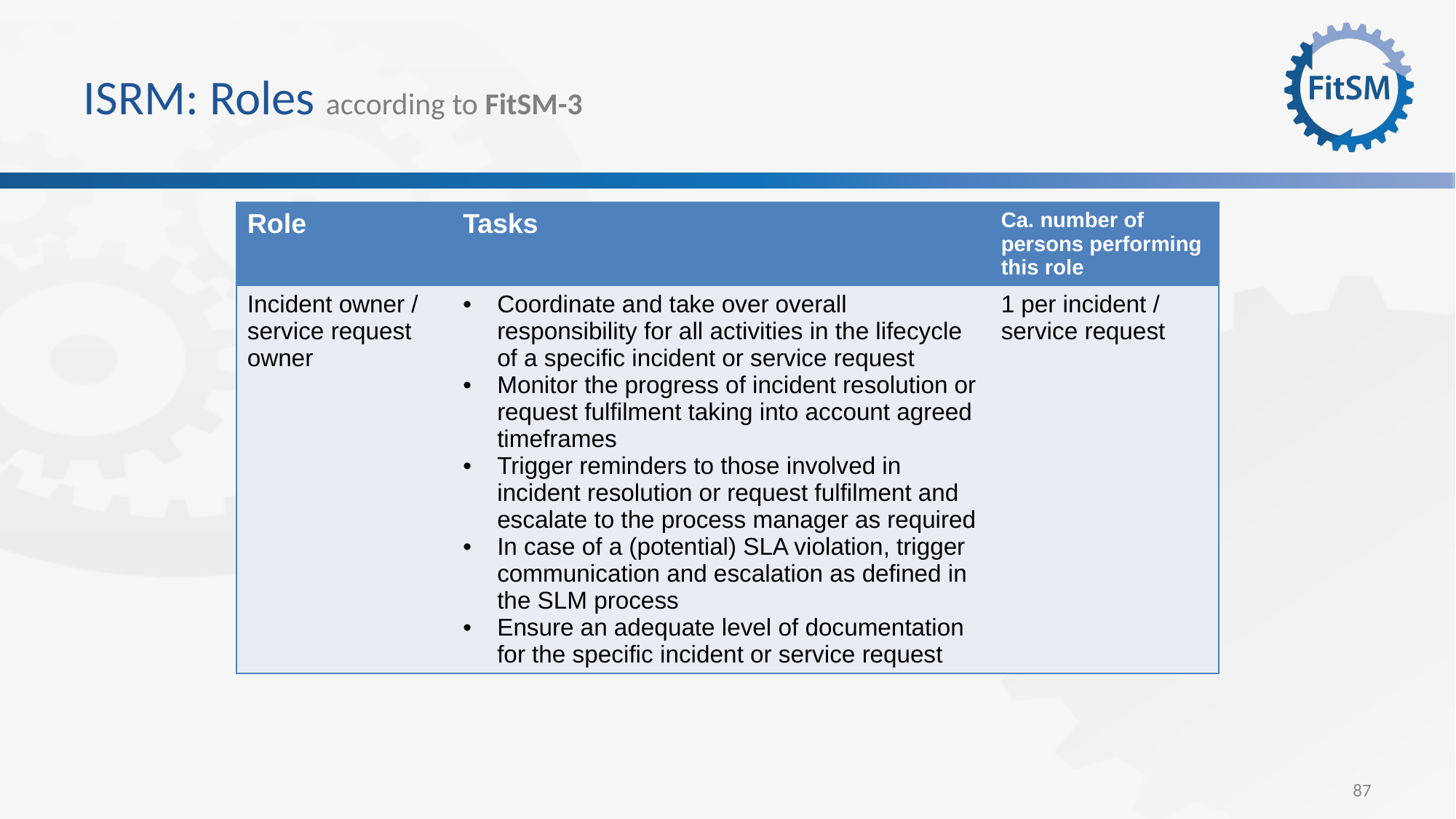

# ISRM: Roles according to FitSM-3
| Role | Tasks | Ca. number of persons performing this role |
| --- | --- | --- |
| Incident owner / service request owner | Coordinate and take over overall responsibility for all activities in the lifecycle of a specific incident or service request Monitor the progress of incident resolution or request fulfilment taking into account agreed timeframes Trigger reminders to those involved in incident resolution or request fulfilment and escalate to the process manager as required In case of a (potential) SLA violation, trigger communication and escalation as defined in the SLM process Ensure an adequate level of documentation for the specific incident or service request | 1 per incident / service request |
87